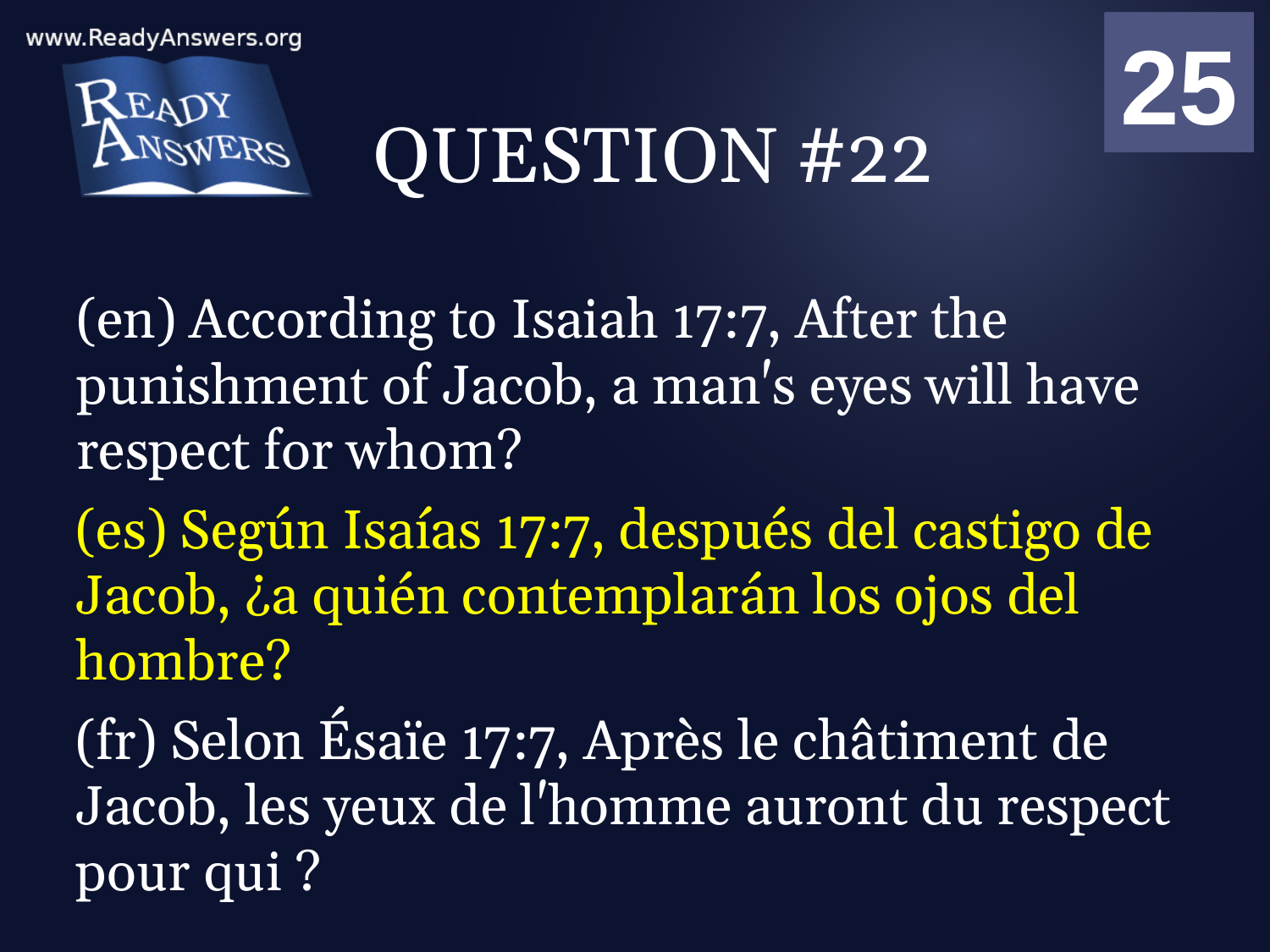

01
02
03
04
05
06
07
08
09
10
11
12
13
14
15
16
17
18
19
20
21
22
23
24
25
00
# QUESTION #22
(en) According to Isaiah 17:7, After the punishment of Jacob, a man's eyes will have respect for whom?
(es) Según Isaías 17:7, después del castigo de Jacob, ¿a quién contemplarán los ojos del hombre?
(fr) Selon Ésaïe 17:7, Après le châtiment de Jacob, les yeux de l'homme auront du respect pour qui ?